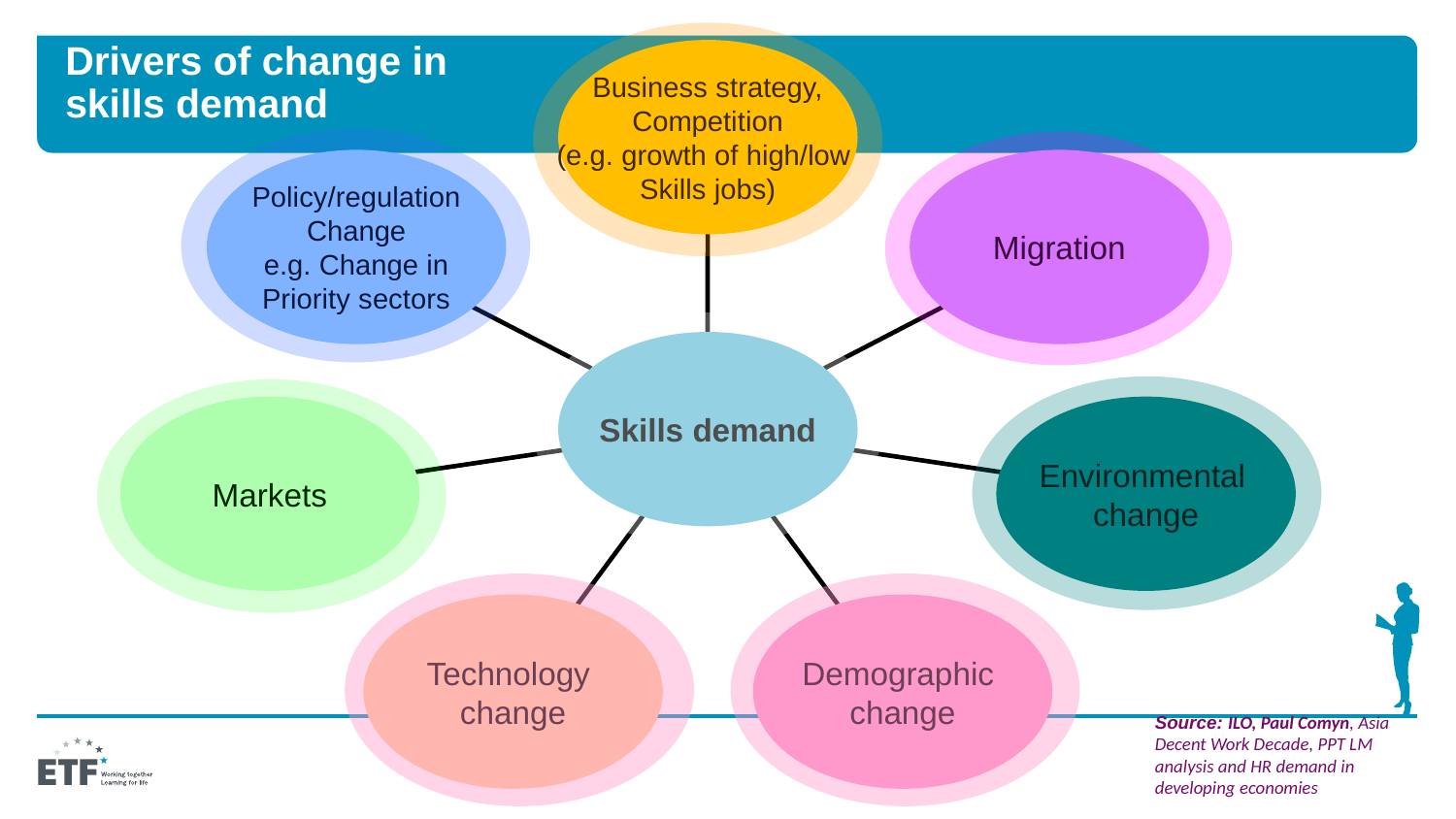

Business strategy,
Competition
(e.g. growth of high/low
Skills jobs)
Policy/regulation
Change
e.g. Change in
Priority sectors
Migration

Skills demand
Markets
Environmental
change

Technology
change
Demographic
change

# Drivers of change in skills demand

Source: ILO, Paul Comyn, Asia Decent Work Decade, PPT LM analysis and HR demand in developing economies